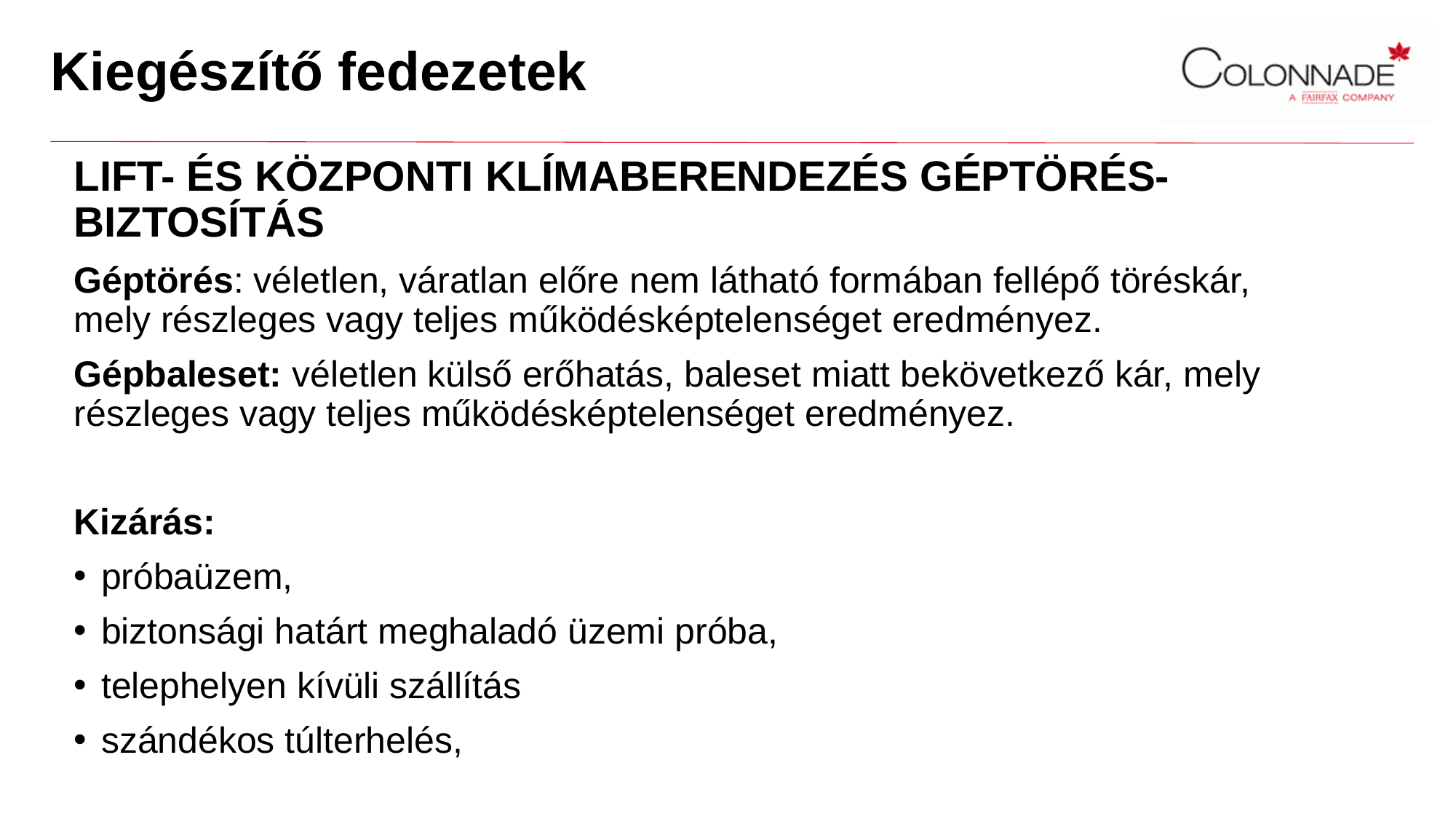

# Kiegészítő fedezetek
LIFT- ÉS KÖZPONTI KLÍMABERENDEZÉS GÉPTÖRÉS-BIZTOSÍTÁS
Géptörés: véletlen, váratlan előre nem látható formában fellépő töréskár, mely részleges vagy teljes működésképtelenséget eredményez.
Gépbaleset: véletlen külső erőhatás, baleset miatt bekövetkező kár, mely részleges vagy teljes működésképtelenséget eredményez.

Kizárás:
próbaüzem,
biztonsági határt meghaladó üzemi próba,
telephelyen kívüli szállítás
szándékos túlterhelés,